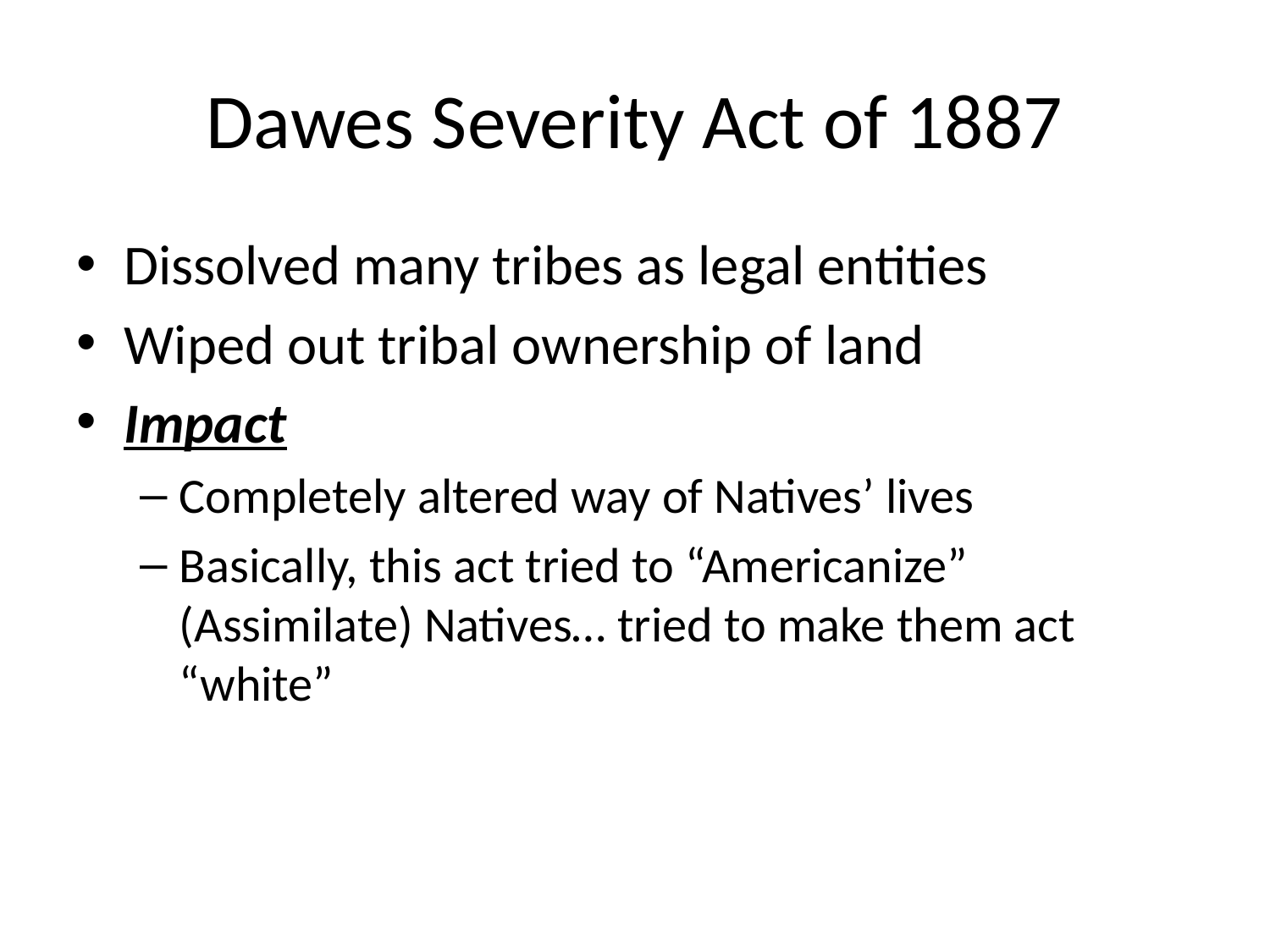

# Dawes Severity Act of 1887
Dissolved many tribes as legal entities
Wiped out tribal ownership of land
Impact
Completely altered way of Natives’ lives
Basically, this act tried to “Americanize” (Assimilate) Natives… tried to make them act “white”